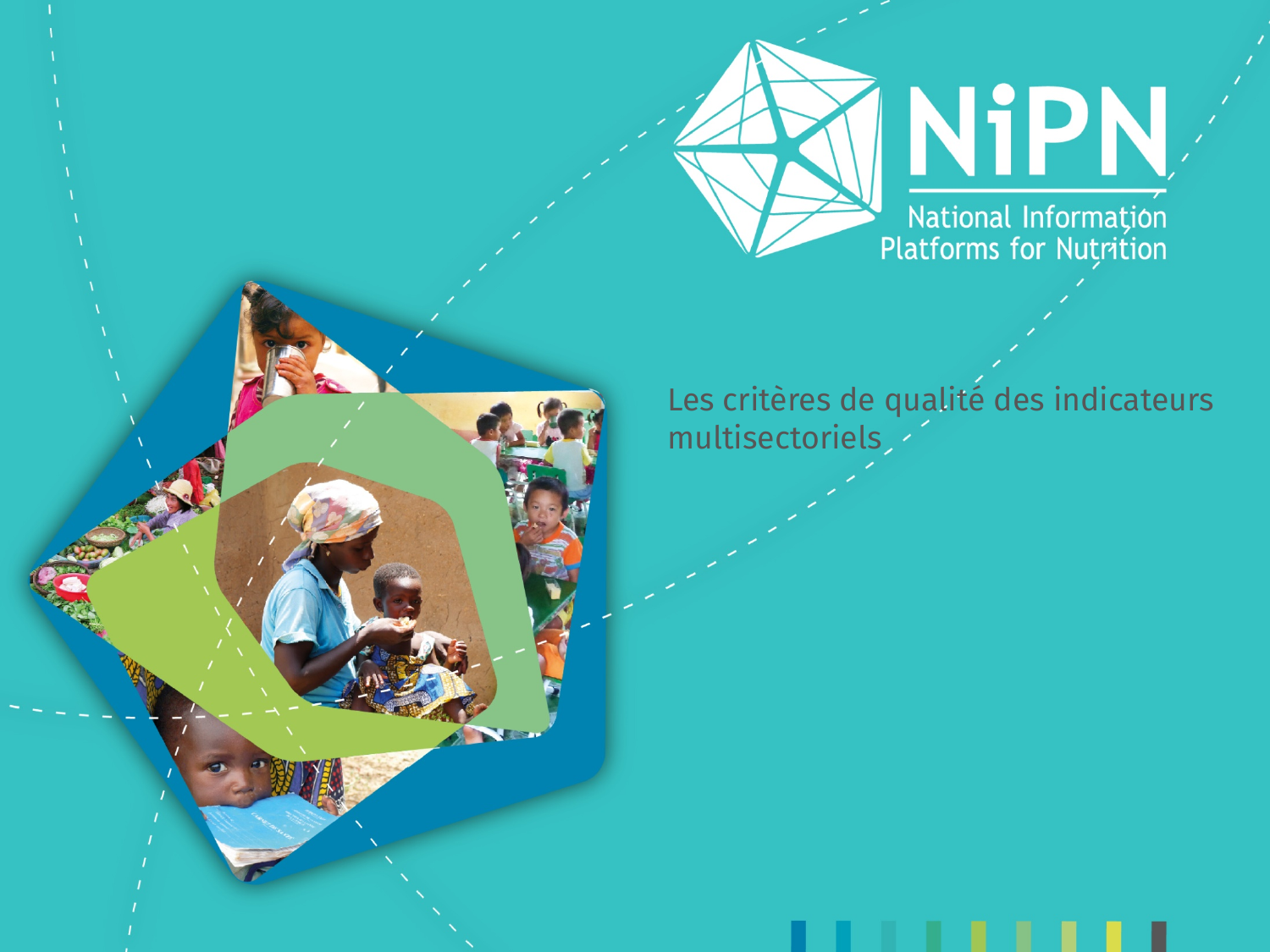

Les critères de qualité des indicateurs multisectoriels